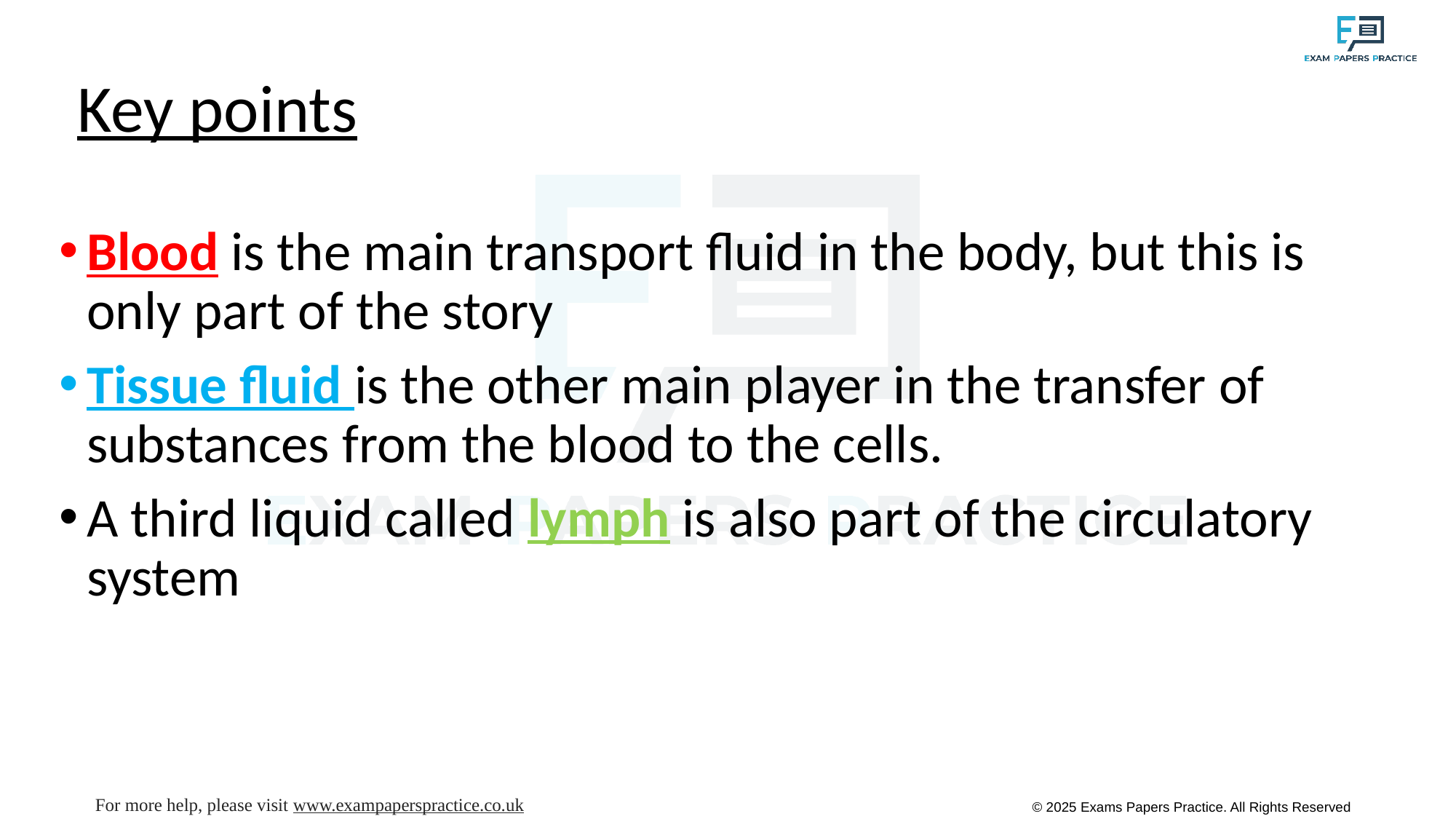

# Key points
Blood is the main transport fluid in the body, but this is only part of the story
Tissue fluid is the other main player in the transfer of substances from the blood to the cells.
A third liquid called lymph is also part of the circulatory system